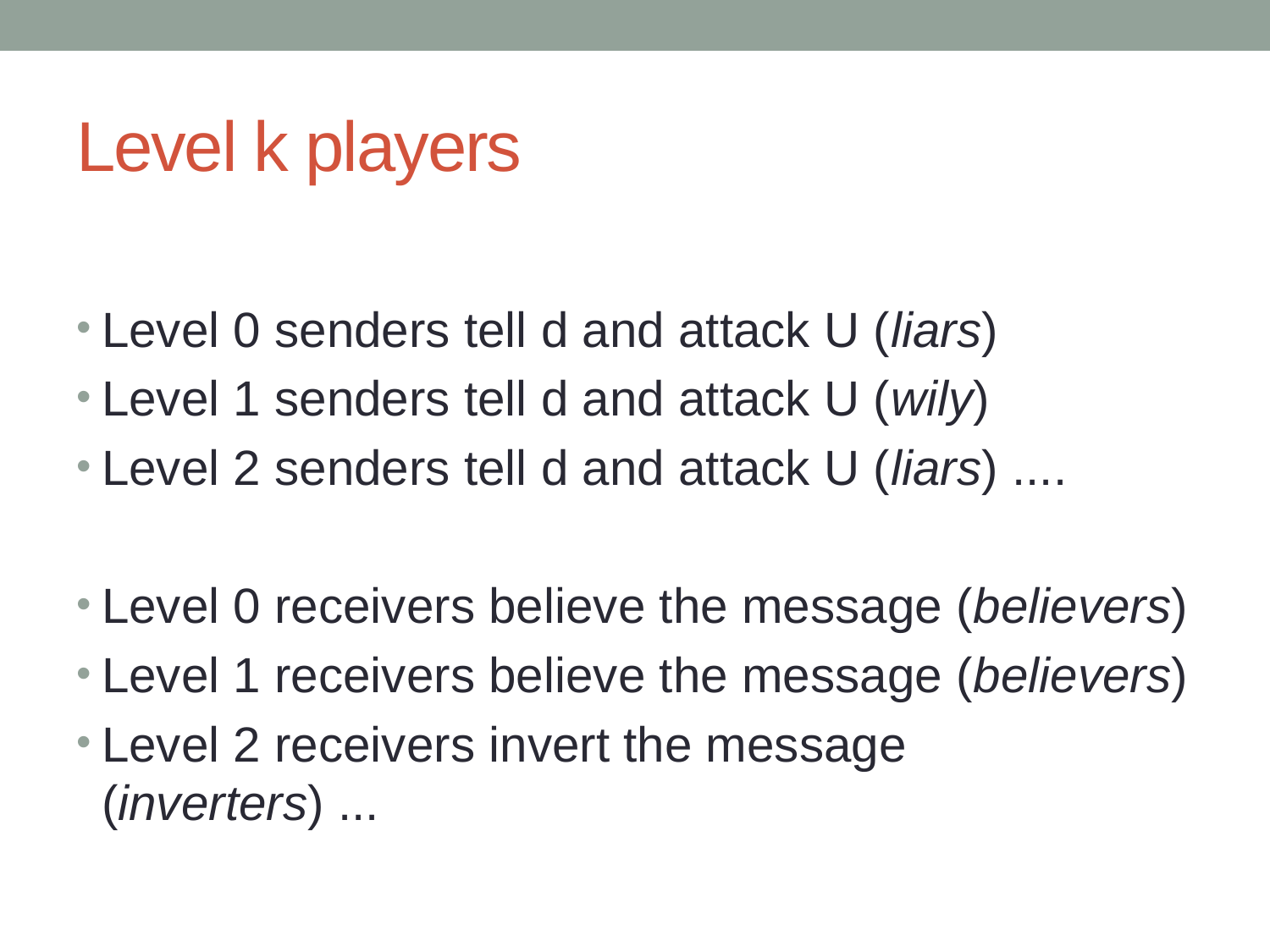

# Level k players

Level 0 senders tell d and attack U (liars)
Level 1 senders tell d and attack U (wily)
Level 2 senders tell d and attack U (liars) ....

Level 0 receivers believe the message (believers)
Level 1 receivers believe the message (believers)
Level 2 receivers invert the message (inverters) ...